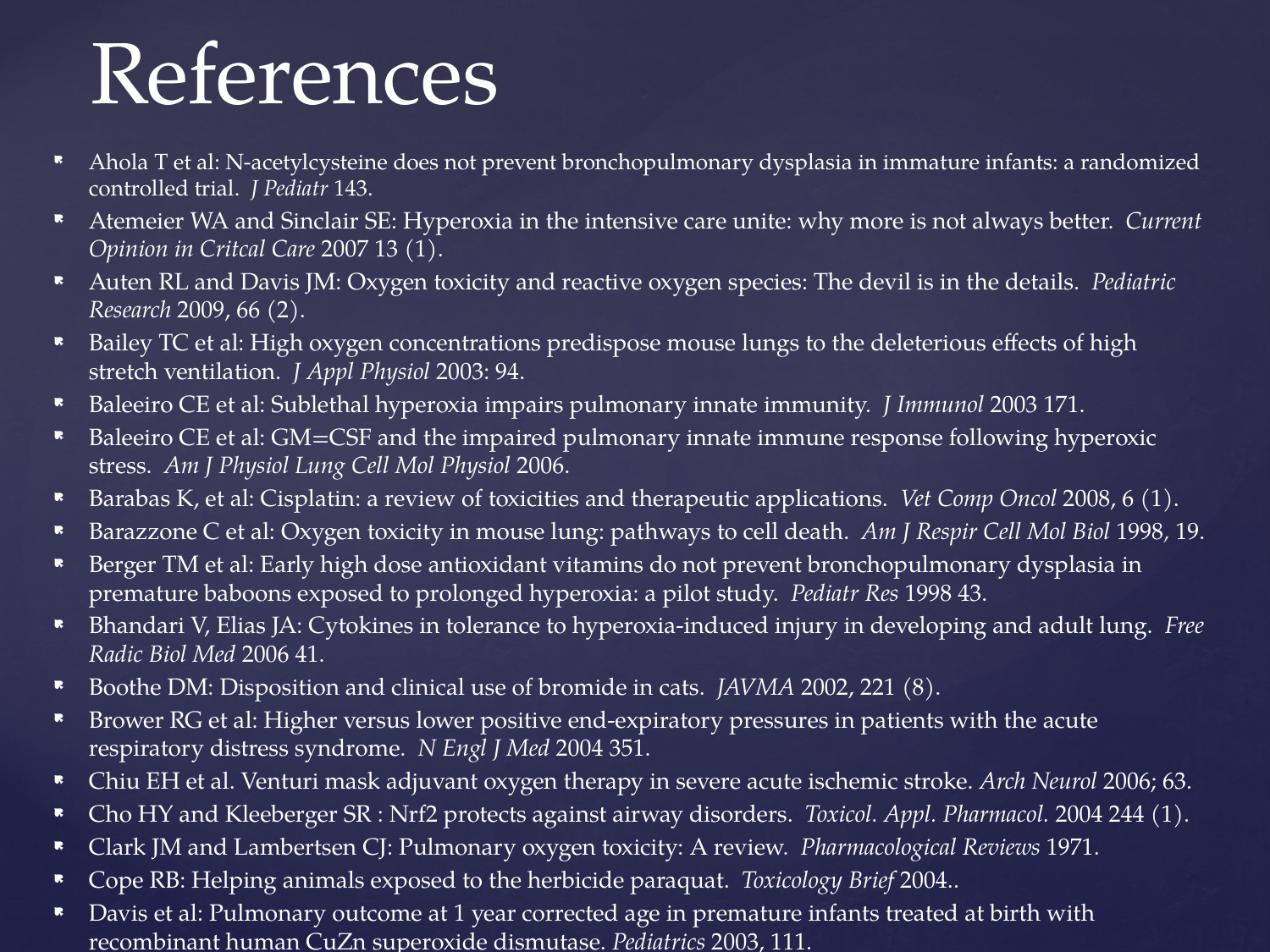

# References
Ahola T et al: N-acetylcysteine does not prevent bronchopulmonary dysplasia in immature infants: a randomized controlled trial.  J Pediatr 143.
Atemeier WA and Sinclair SE: Hyperoxia in the intensive care unite: why more is not always better.  Current Opinion in Critcal Care 2007 13 (1).
Auten RL and Davis JM: Oxygen toxicity and reactive oxygen species: The devil is in the details.  Pediatric Research 2009, 66 (2).
Bailey TC et al: High oxygen concentrations predispose mouse lungs to the deleterious effects of high stretch ventilation.  J Appl Physiol 2003: 94.
Baleeiro CE et al: Sublethal hyperoxia impairs pulmonary innate immunity.  J Immunol 2003 171.
Baleeiro CE et al: GM=CSF and the impaired pulmonary innate immune response following hyperoxic stress.  Am J Physiol Lung Cell Mol Physiol 2006.
Barabas K, et al: Cisplatin: a review of toxicities and therapeutic applications.  Vet Comp Oncol 2008, 6 (1).
Barazzone C et al: Oxygen toxicity in mouse lung: pathways to cell death.  Am J Respir Cell Mol Biol 1998, 19.
Berger TM et al: Early high dose antioxidant vitamins do not prevent bronchopulmonary dysplasia in premature baboons exposed to prolonged hyperoxia: a pilot study.  Pediatr Res 1998 43.
Bhandari V, Elias JA: Cytokines in tolerance to hyperoxia-induced injury in developing and adult lung.  Free Radic Biol Med 2006 41.
Boothe DM: Disposition and clinical use of bromide in cats.  JAVMA 2002, 221 (8).
Brower RG et al: Higher versus lower positive end-expiratory pressures in patients with the acute respiratory distress syndrome.  N Engl J Med 2004 351.
Chiu EH et al. Venturi mask adjuvant oxygen therapy in severe acute ischemic stroke. Arch Neurol 2006; 63.
Cho HY and Kleeberger SR : Nrf2 protects against airway disorders.  Toxicol. Appl. Pharmacol. 2004 244 (1).
Clark JM and Lambertsen CJ: Pulmonary oxygen toxicity: A review.  Pharmacological Reviews 1971.
Cope RB: Helping animals exposed to the herbicide paraquat.  Toxicology Brief 2004..
Davis et al: Pulmonary outcome at 1 year corrected age in premature infants treated at birth with recombinant human CuZn superoxide dismutase. Pediatrics 2003, 111.
Deuber C and Terhaar M: Hyperoxia in very preterm infants.  J Perinat Neonat Nurs 2011 25 (3).